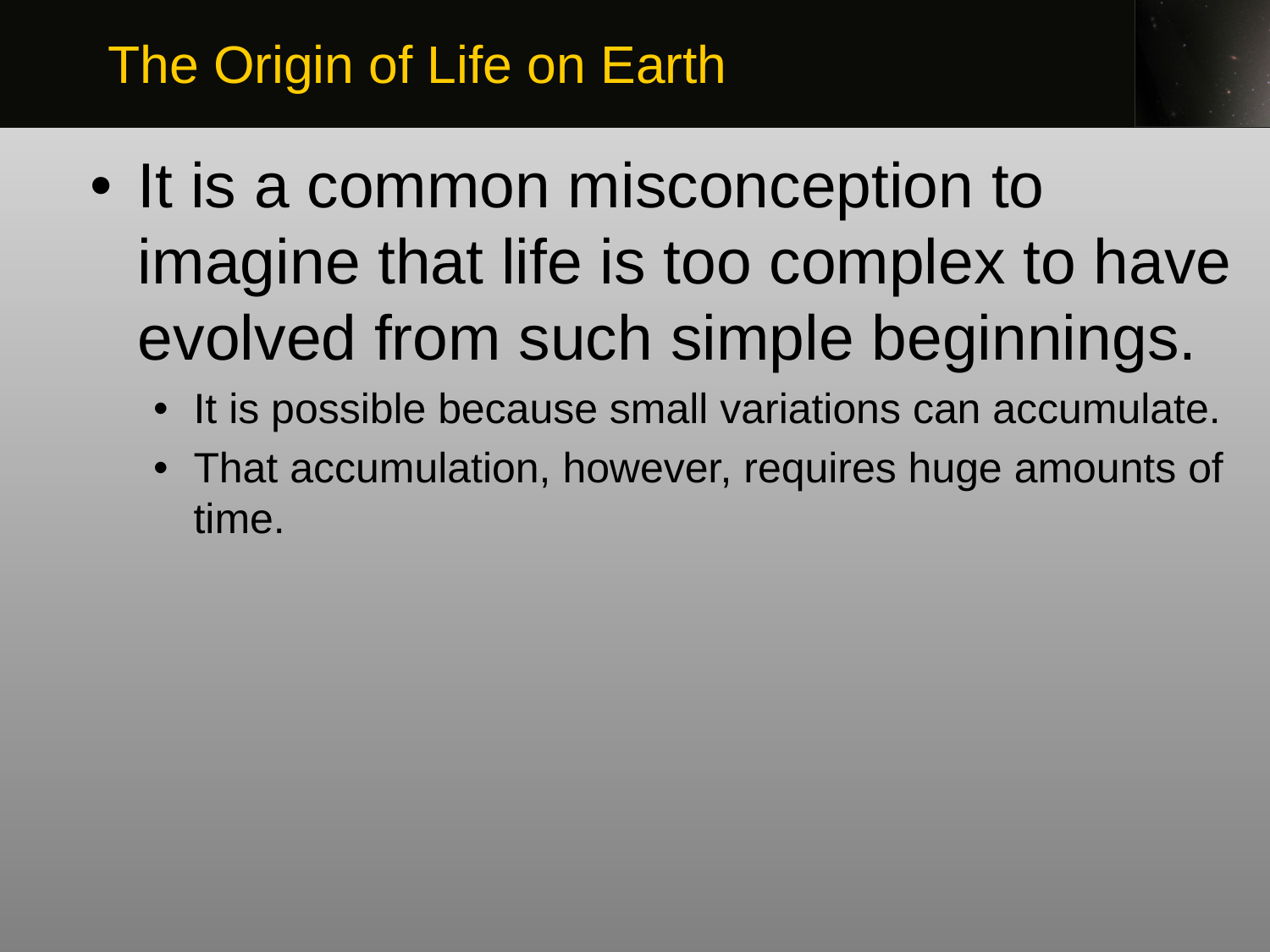

The Origin of Life on Earth
It is a common misconception to imagine that life is too complex to have evolved from such simple beginnings.
It is possible because small variations can accumulate.
That accumulation, however, requires huge amounts of time.